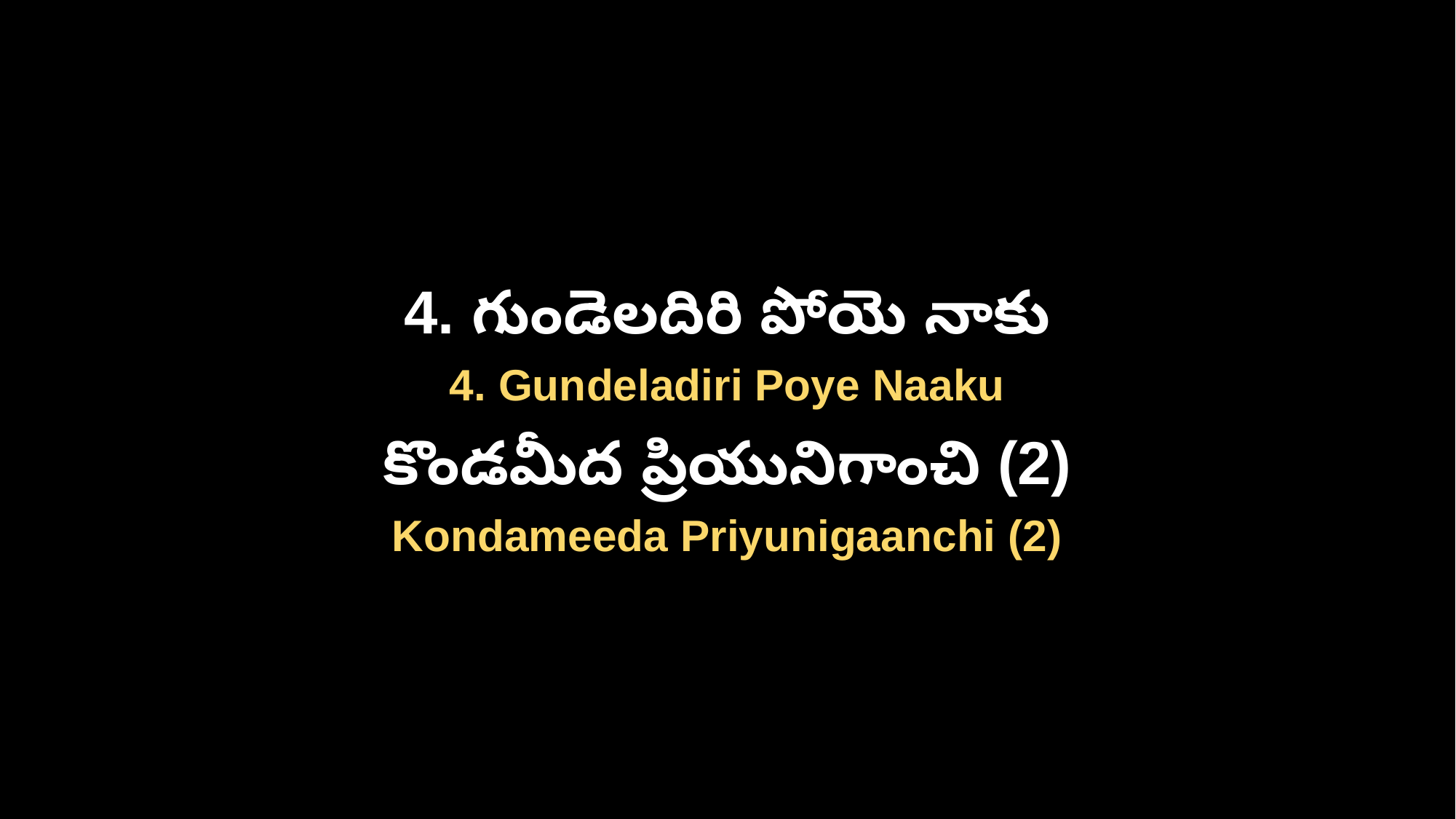

4. గుండెలదిరి పోయె నాకు
4. Gundeladiri Poye Naaku
కొండమీద ప్రియునిగాంచి (2)
Kondameeda Priyunigaanchi (2)